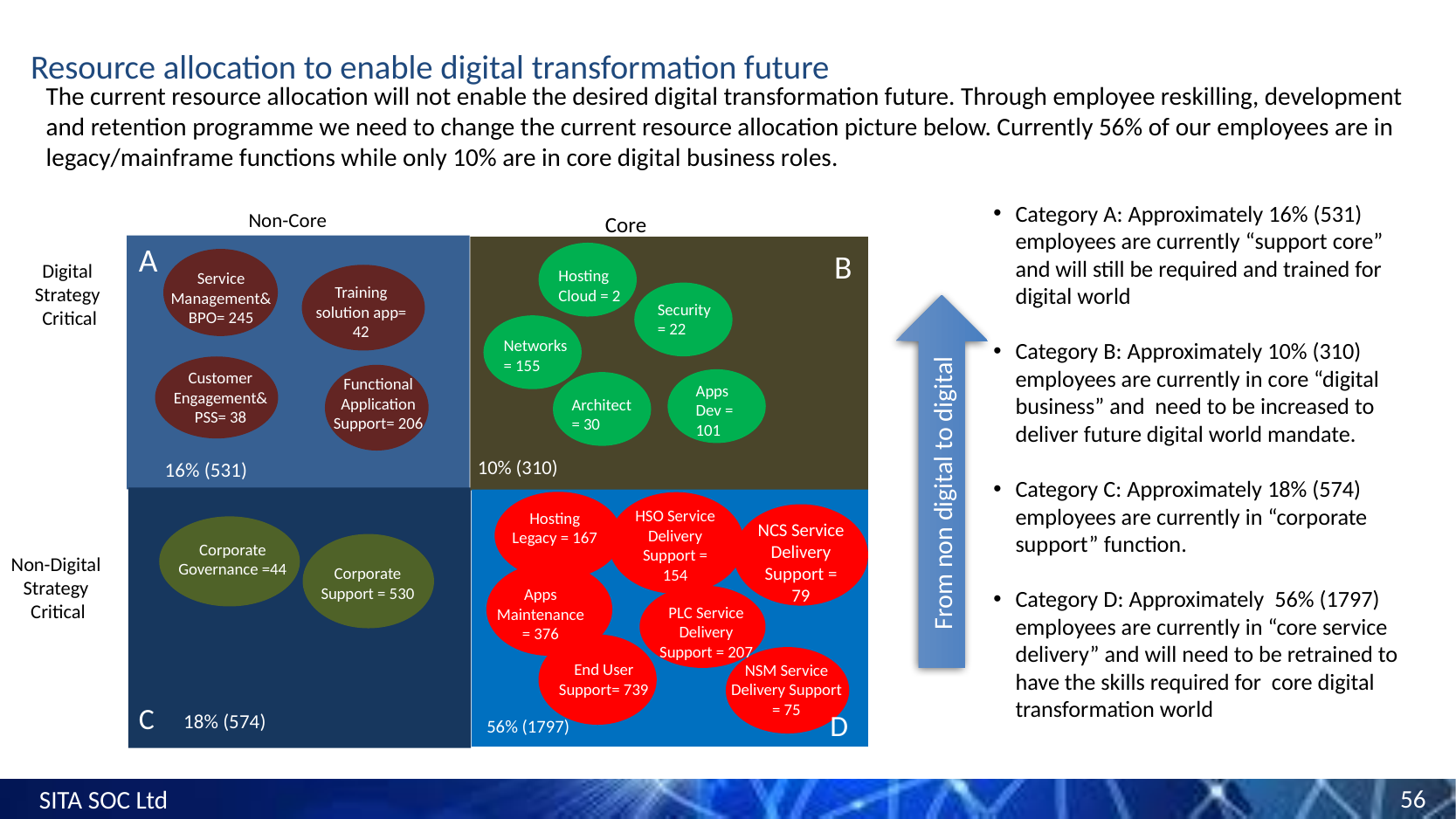

Resource allocation to enable digital transformation future
The current resource allocation will not enable the desired digital transformation future. Through employee reskilling, development and retention programme we need to change the current resource allocation picture below. Currently 56% of our employees are in legacy/mainframe functions while only 10% are in core digital business roles.
Category A: Approximately 16% (531) employees are currently “support core” and will still be required and trained for digital world

Category B: Approximately 10% (310) employees are currently in core “digital business” and  need to be increased to deliver future digital world mandate.

Category C: Approximately 18% (574) employees are currently in “corporate support” function.

Category D: Approximately  56% (1797)  employees are currently in “core service delivery” and will need to be retrained to have the skills required for  core digital transformation world
Non-Core
Core
A

B

Digital
Strategy
Critical
Hosting Cloud = 2
Service Management& BPO= 245

Training solution app= 42

Security
= 22

Networks = 155

Customer Engagement& PSS= 38

Functional Application Support= 206

Apps Dev = 101
Architect
= 30
From non digital to digital
10% (310)
16% (531)

HSO Service Delivery Support = 154
Hosting Legacy = 167

NCS Service Delivery Support = 79

Corporate Governance =44

Non-Digital
Strategy
Critical
Corporate Support = 530

Apps Maintenance = 376

PLC Service Delivery Support = 207

End User Support= 739
NSM Service Delivery Support = 75
C
D
18% (574)
56% (1797)